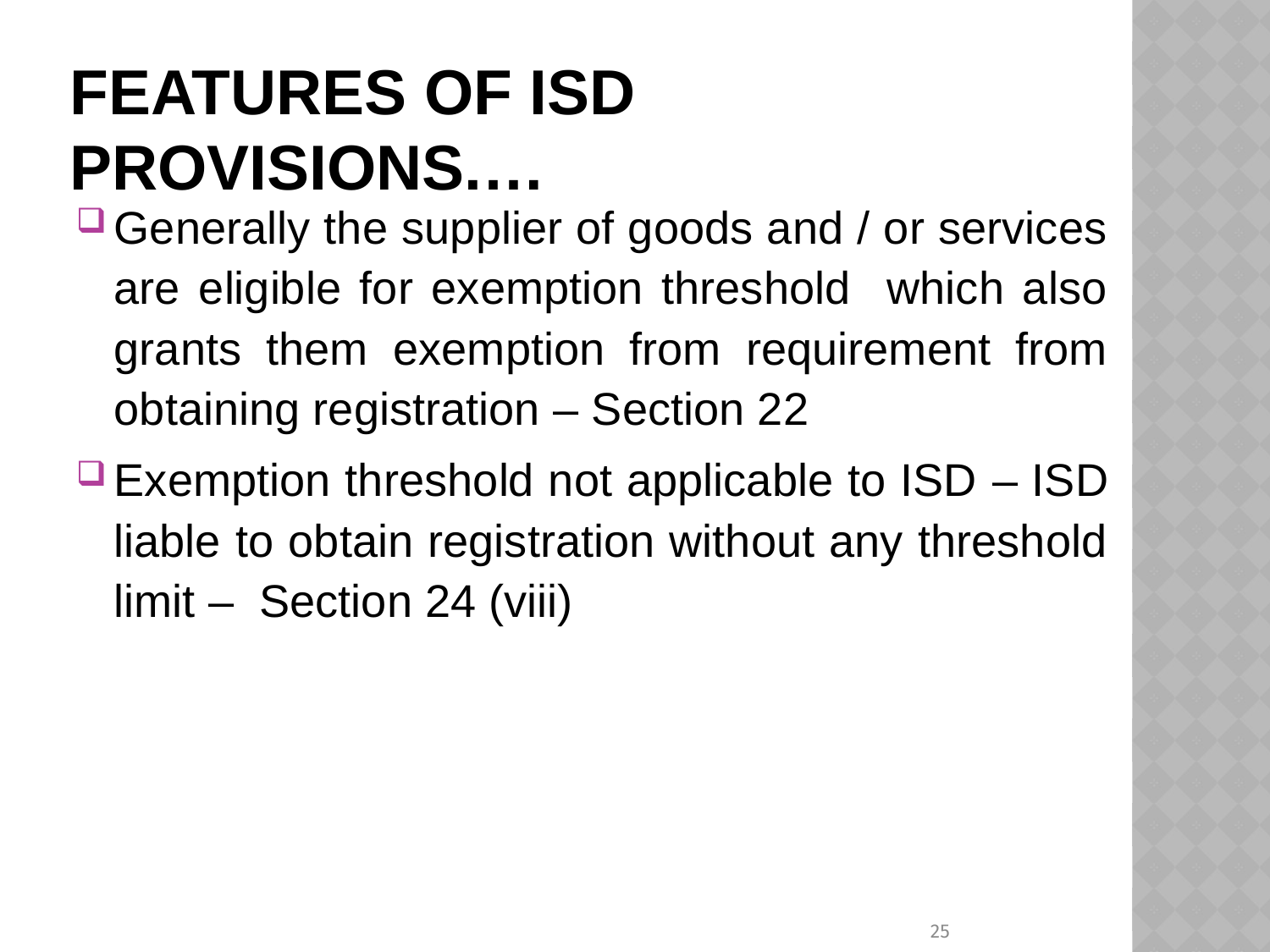

# FEATURES OF ISD PROVISIONS.…
Generally the supplier of goods and / or services are eligible for exemption threshold  which also grants them exemption from requirement from obtaining registration – Section 22
Exemption threshold not applicable to ISD – ISD liable to obtain registration without any threshold limit –  Section 24 (viii)

25